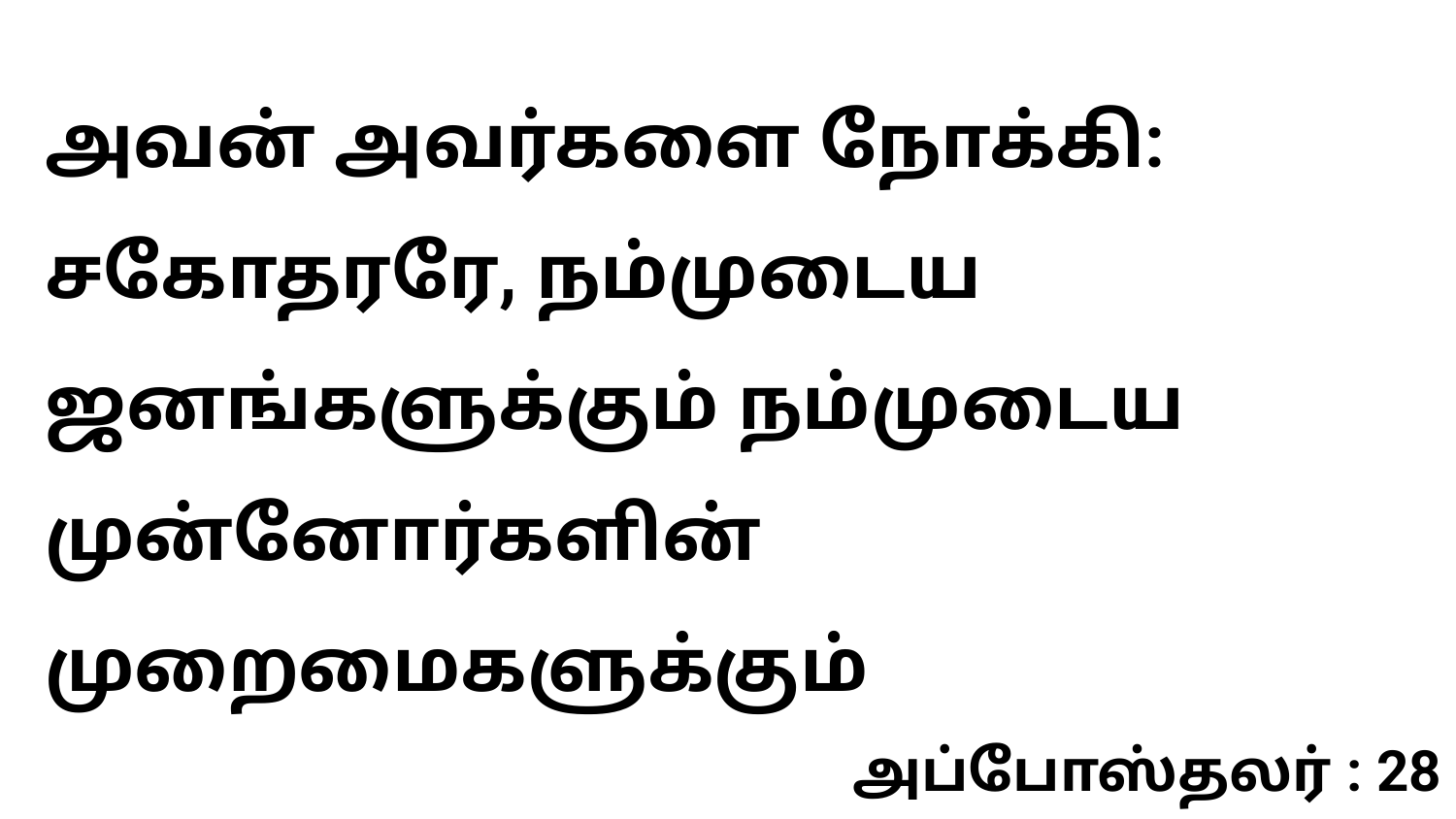

அவன் அவர்களை நோக்கி: சகோதரரே, நம்முடைய ஜனங்களுக்கும் நம்முடைய முன்னோர்களின் முறைமைகளுக்கும்
அப்போஸ்தலர் : 28